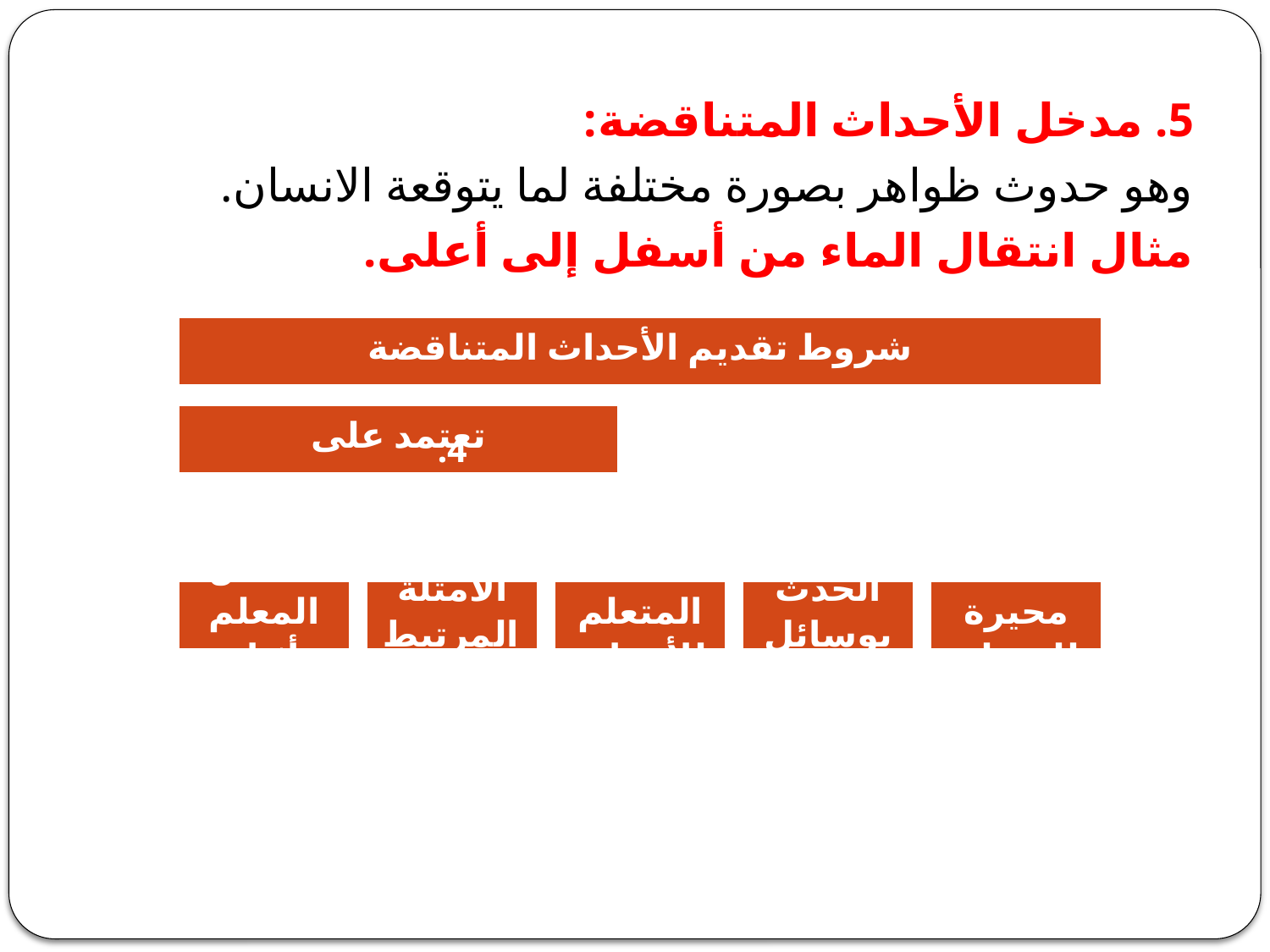

5. مدخل الأحداث المتناقضة:
وهو حدوث ظواهر بصورة مختلفة لما يتوقعة الانسان.
مثال انتقال الماء من أسفل إلى أعلى.

تعتمد على